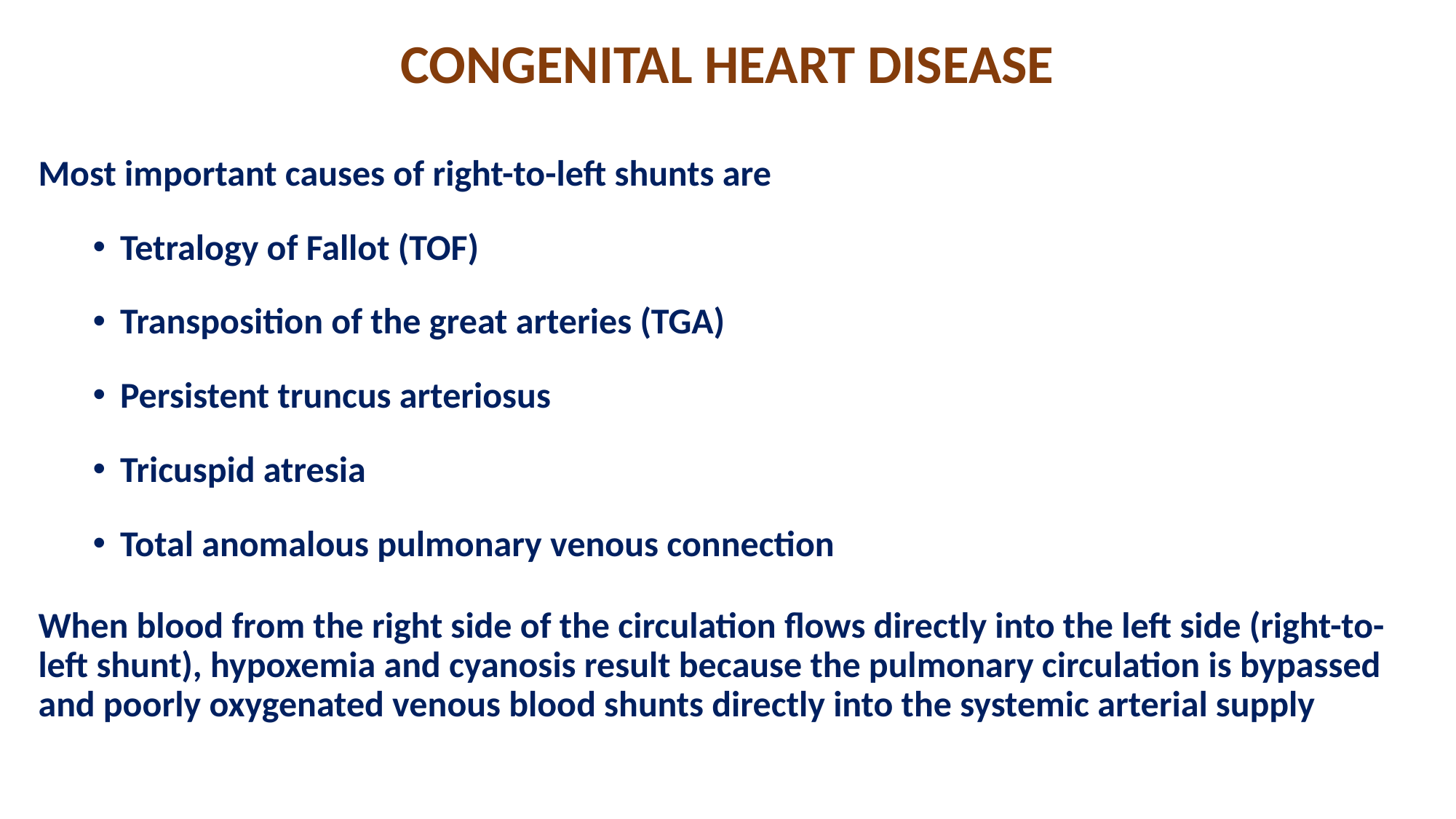

# CONGENITAL HEART DISEASE
Most important causes of right-to-left shunts are
Tetralogy of Fallot (TOF)
Transposition of the great arteries (TGA)
Persistent truncus arteriosus
Tricuspid atresia
Total anomalous pulmonary venous connection
When blood from the right side of the circulation flows directly into the left side (right-to-left shunt), hypoxemia and cyanosis result because the pulmonary circulation is bypassed and poorly oxygenated venous blood shunts directly into the systemic arterial supply